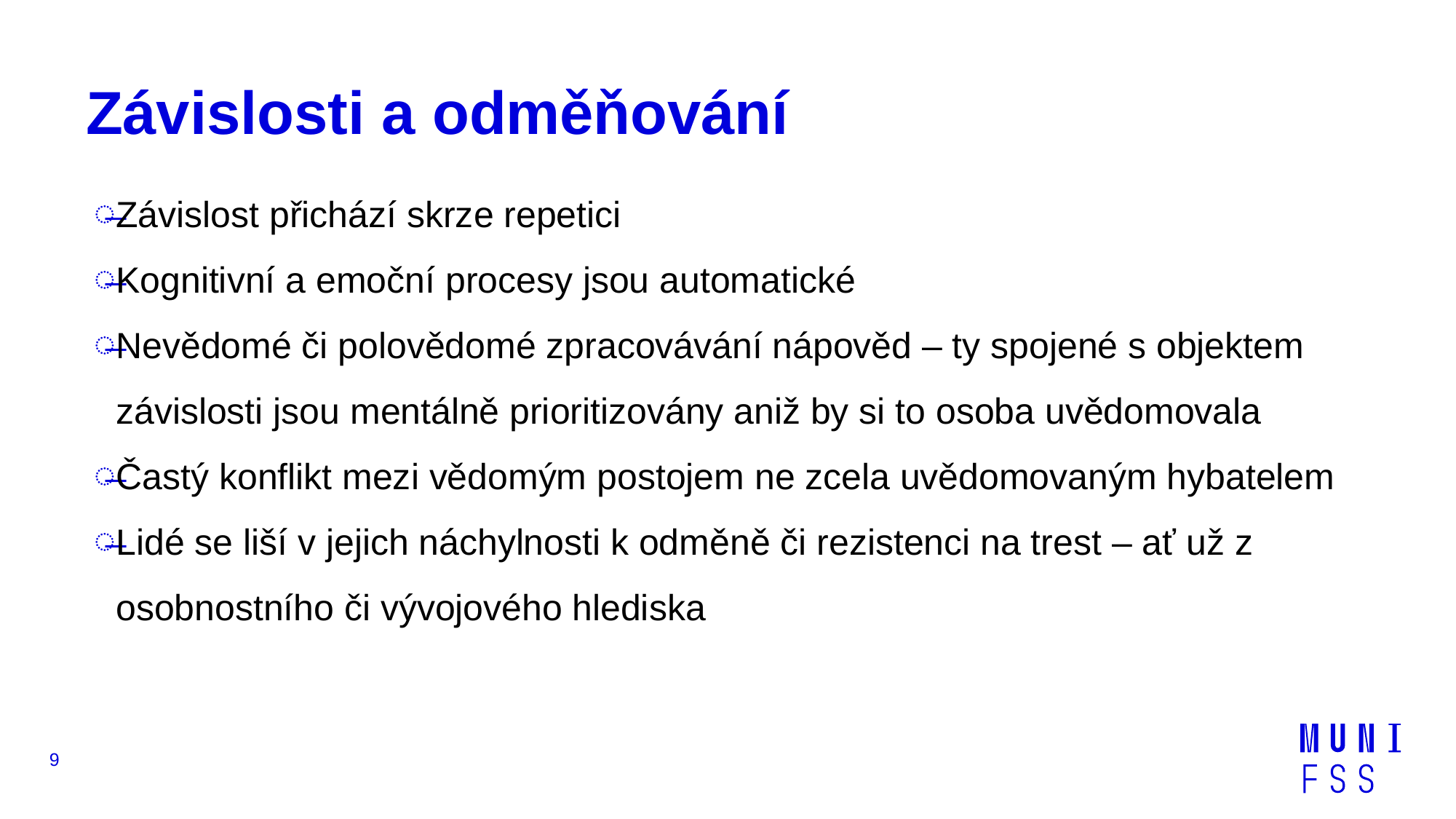

# Závislosti a odměňování
Závislost přichází skrze repetici
Kognitivní a emoční procesy jsou automatické
Nevědomé či polovědomé zpracovávání nápověd – ty spojené s objektem závislosti jsou mentálně prioritizovány aniž by si to osoba uvědomovala
Častý konflikt mezi vědomým postojem ne zcela uvědomovaným hybatelem
Lidé se liší v jejich náchylnosti k odměně či rezistenci na trest – ať už z osobnostního či vývojového hlediska
9